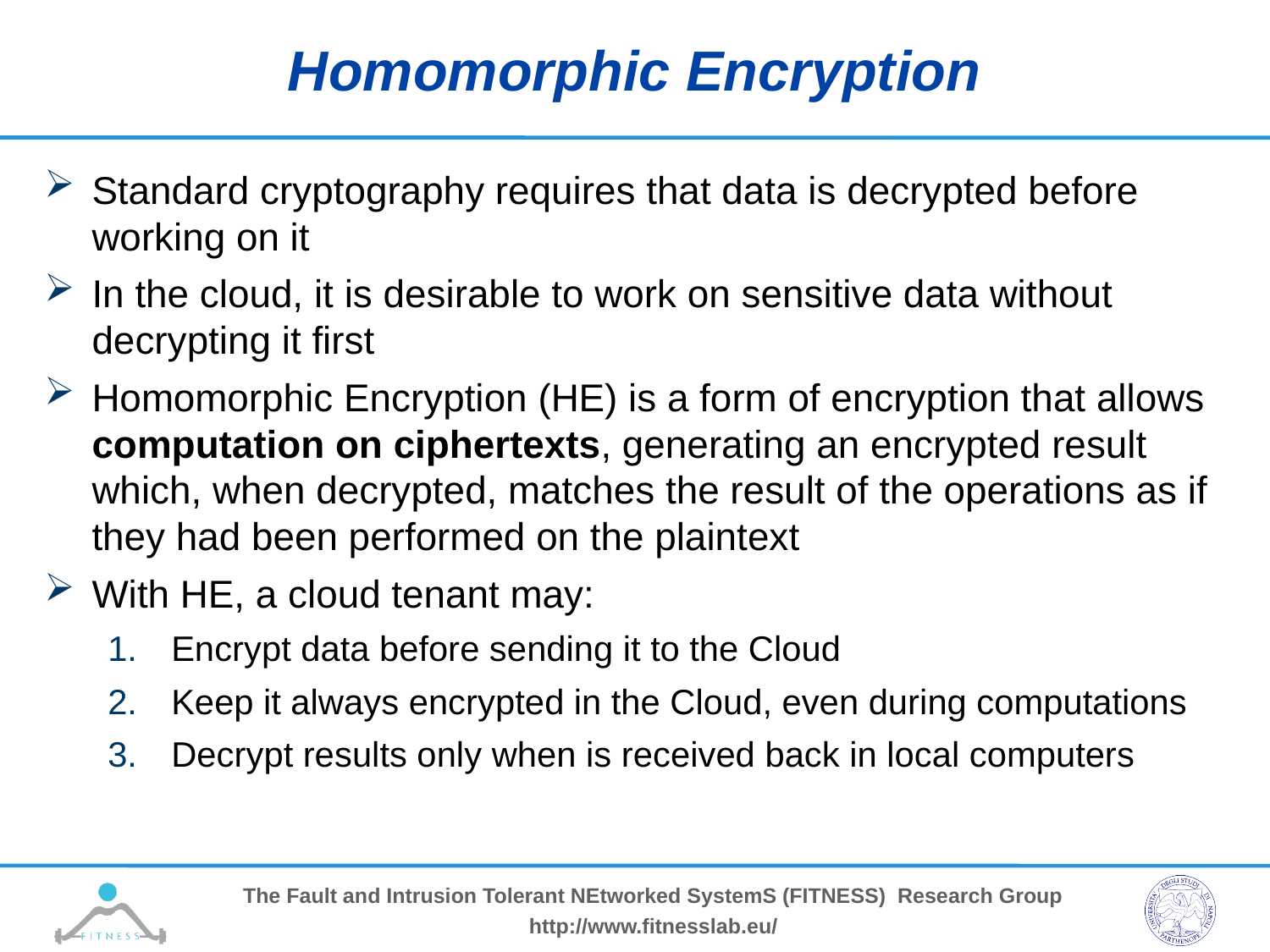

# Homomorphic Encryption
Standard cryptography requires that data is decrypted before working on it
In the cloud, it is desirable to work on sensitive data without decrypting it first
Homomorphic Encryption (HE) is a form of encryption that allows computation on ciphertexts, generating an encrypted result which, when decrypted, matches the result of the operations as if they had been performed on the plaintext
With HE, a cloud tenant may:
Encrypt data before sending it to the Cloud
Keep it always encrypted in the Cloud, even during computations
Decrypt results only when is received back in local computers